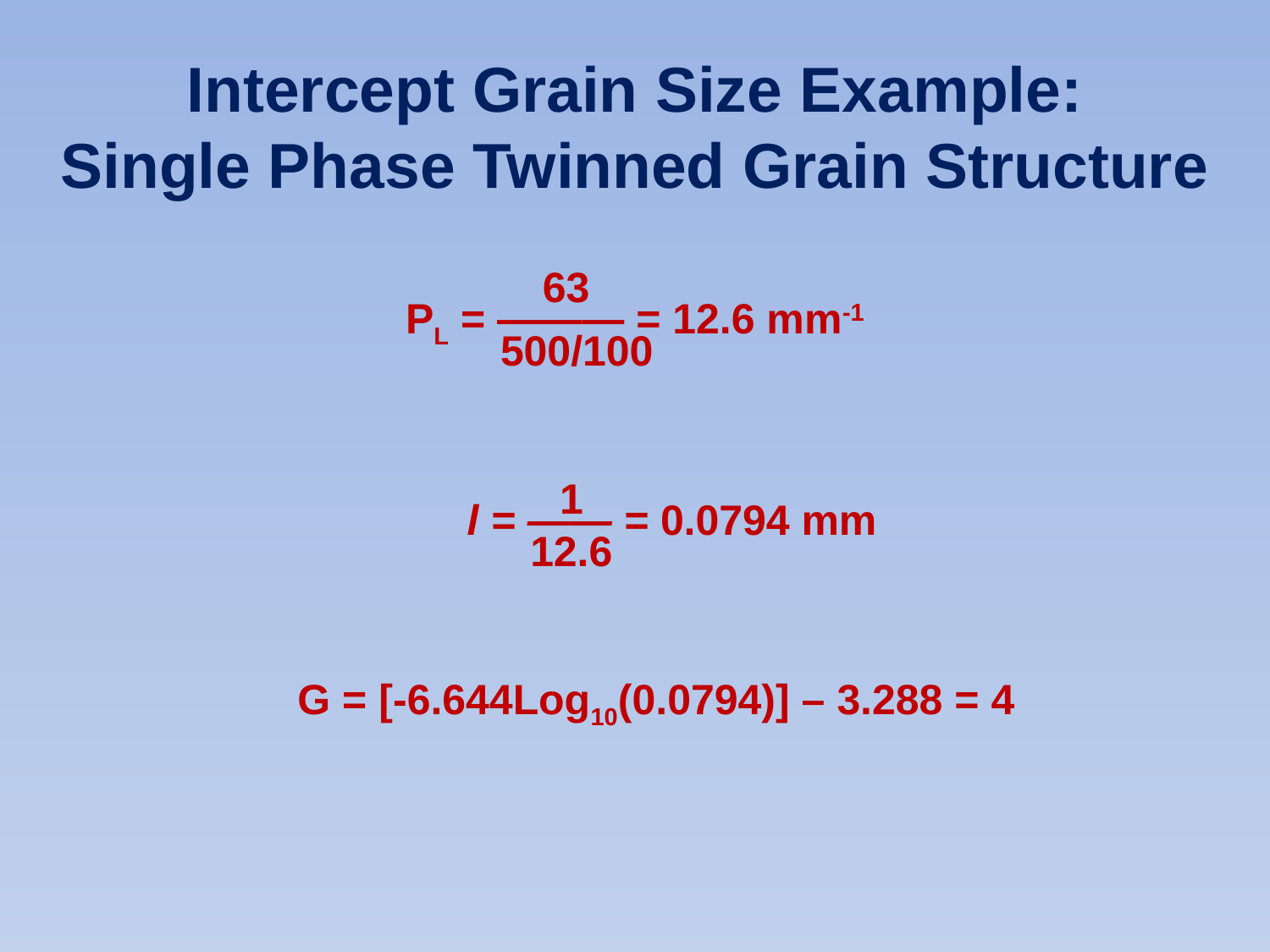

Intercept Grain Size Example:
Single Phase Twinned Grain Structure
63
PL = ——— = 12.6 mm-1
500/100
1
l = —— = 0.0794 mm
12.6
G = [-6.644Log10(0.0794)] – 3.288 = 4